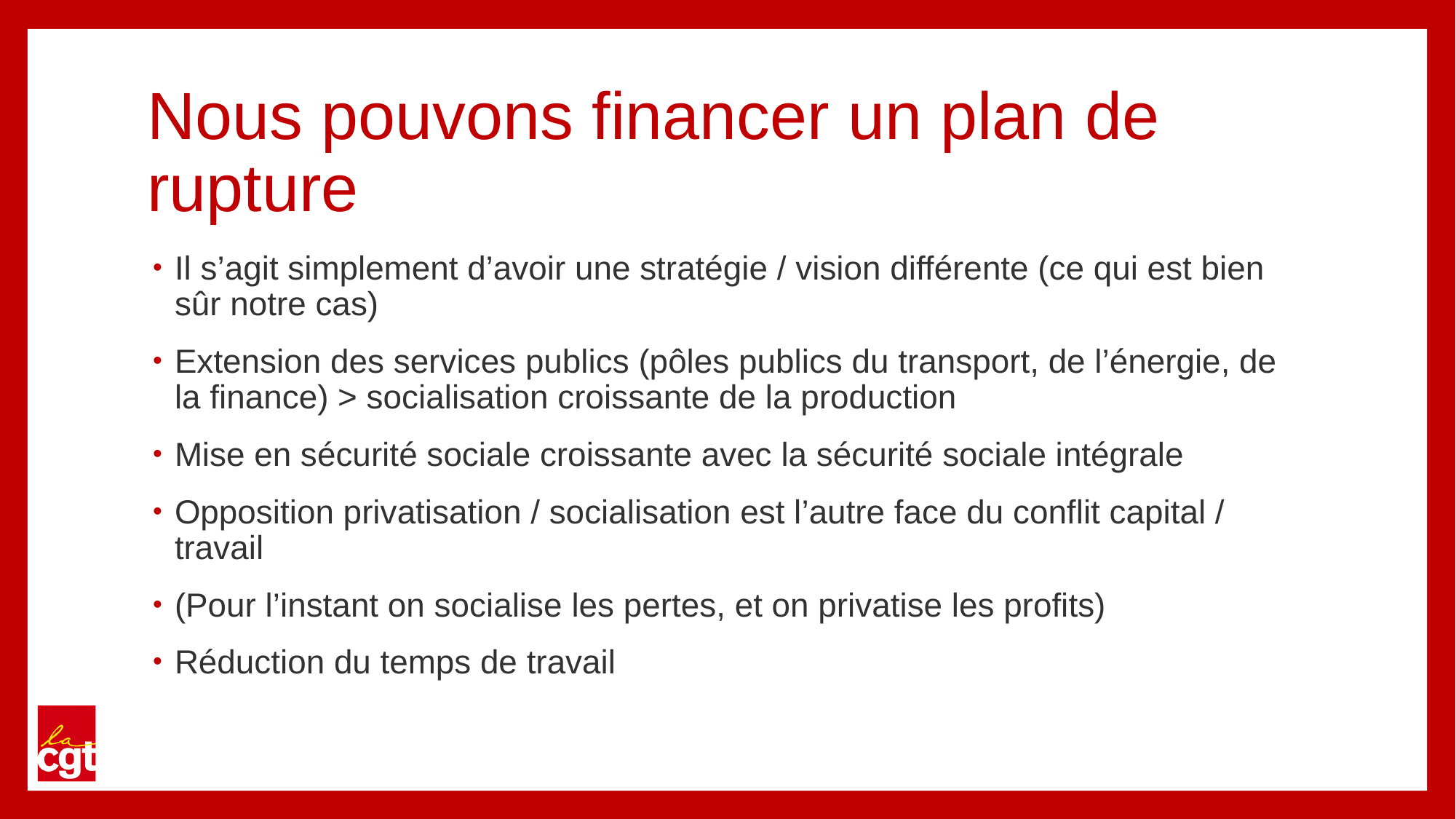

# Nous pouvons financer un plan de rupture
Il s’agit simplement d’avoir une stratégie / vision différente (ce qui est bien sûr notre cas)
Extension des services publics (pôles publics du transport, de l’énergie, de la finance) > socialisation croissante de la production
Mise en sécurité sociale croissante avec la sécurité sociale intégrale
Opposition privatisation / socialisation est l’autre face du conflit capital / travail
(Pour l’instant on socialise les pertes, et on privatise les profits)
Réduction du temps de travail